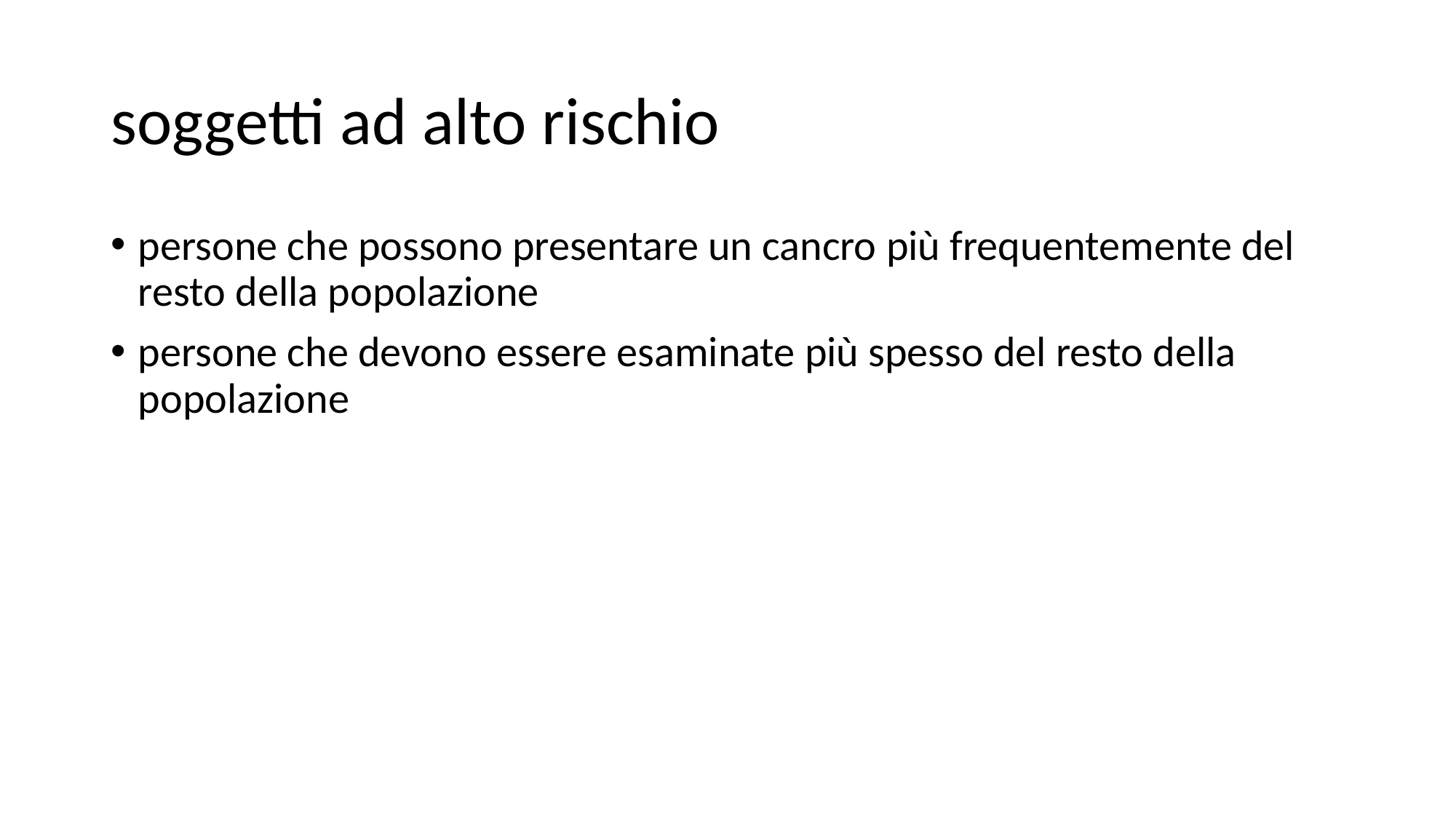

# soggetti ad alto rischio
persone che possono presentare un cancro più frequentemente del resto della popolazione
persone che devono essere esaminate più spesso del resto della popolazione